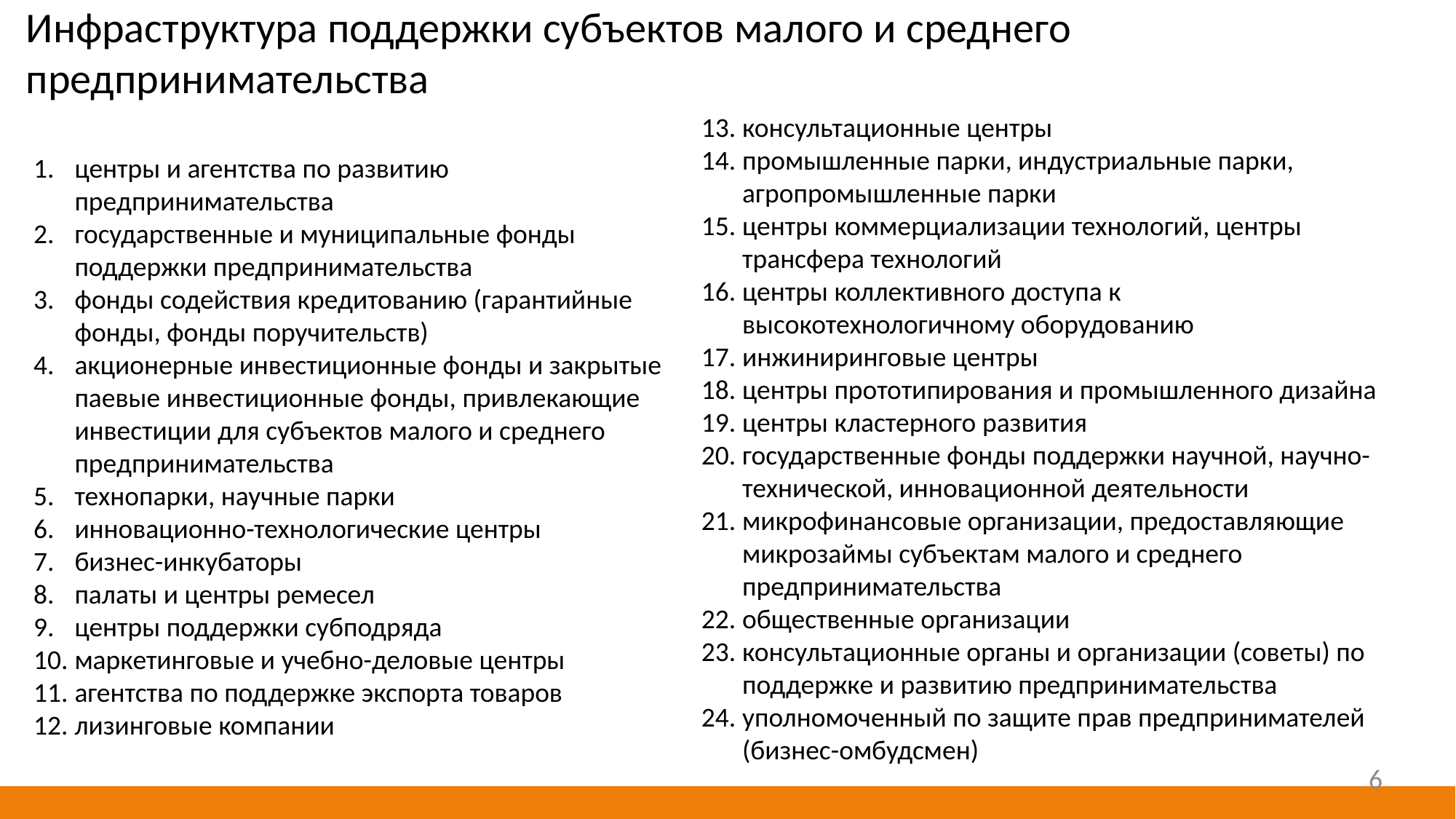

# Инфраструктура поддержки субъектов малого и среднего  предпринимательства
консультационные центры
промышленные парки, индустриальные парки, агропромышленные парки
центры коммерциализации технологий, центры трансфера технологий
центры коллективного доступа к высокотехнологичному оборудованию
инжиниринговые центры
центры прототипирования и промышленного дизайна
центры кластерного развития
государственные фонды поддержки научной, научно-технической, инновационной деятельности
микрофинансовые организации, предоставляющие микрозаймы субъектам малого и среднего предпринимательства
общественные организации
консультационные органы и организации (советы) по поддержке и развитию предпринимательства
уполномоченный по защите прав предпринимателей (бизнес-омбудсмен)

центры и агентства по развитию предпринимательства
государственные и муниципальные фонды поддержки предпринимательства
фонды содействия кредитованию (гарантийные фонды, фонды поручительств)
акционерные инвестиционные фонды и закрытые паевые инвестиционные фонды, привлекающие инвестиции для субъектов малого и среднего предпринимательства
технопарки, научные парки
инновационно-технологические центры
бизнес-инкубаторы
палаты и центры ремесел
центры поддержки субподряда
маркетинговые и учебно-деловые центры
агентства по поддержке экспорта товаров
лизинговые компании

6